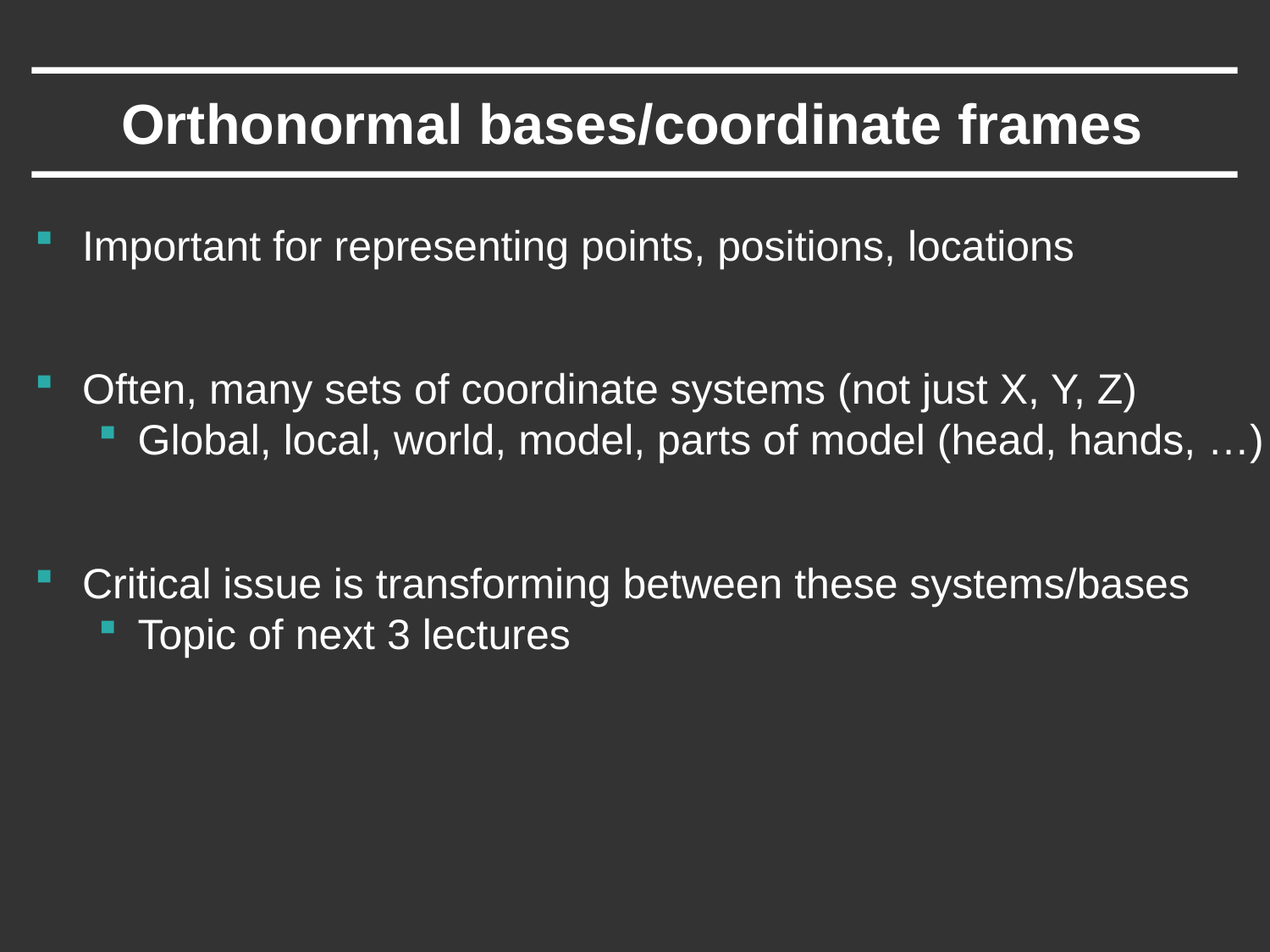

# Orthonormal bases/coordinate frames
Important for representing points, positions, locations

Often, many sets of coordinate systems (not just X, Y, Z)
Global, local, world, model, parts of model (head, hands, …)

Critical issue is transforming between these systems/bases
Topic of next 3 lectures